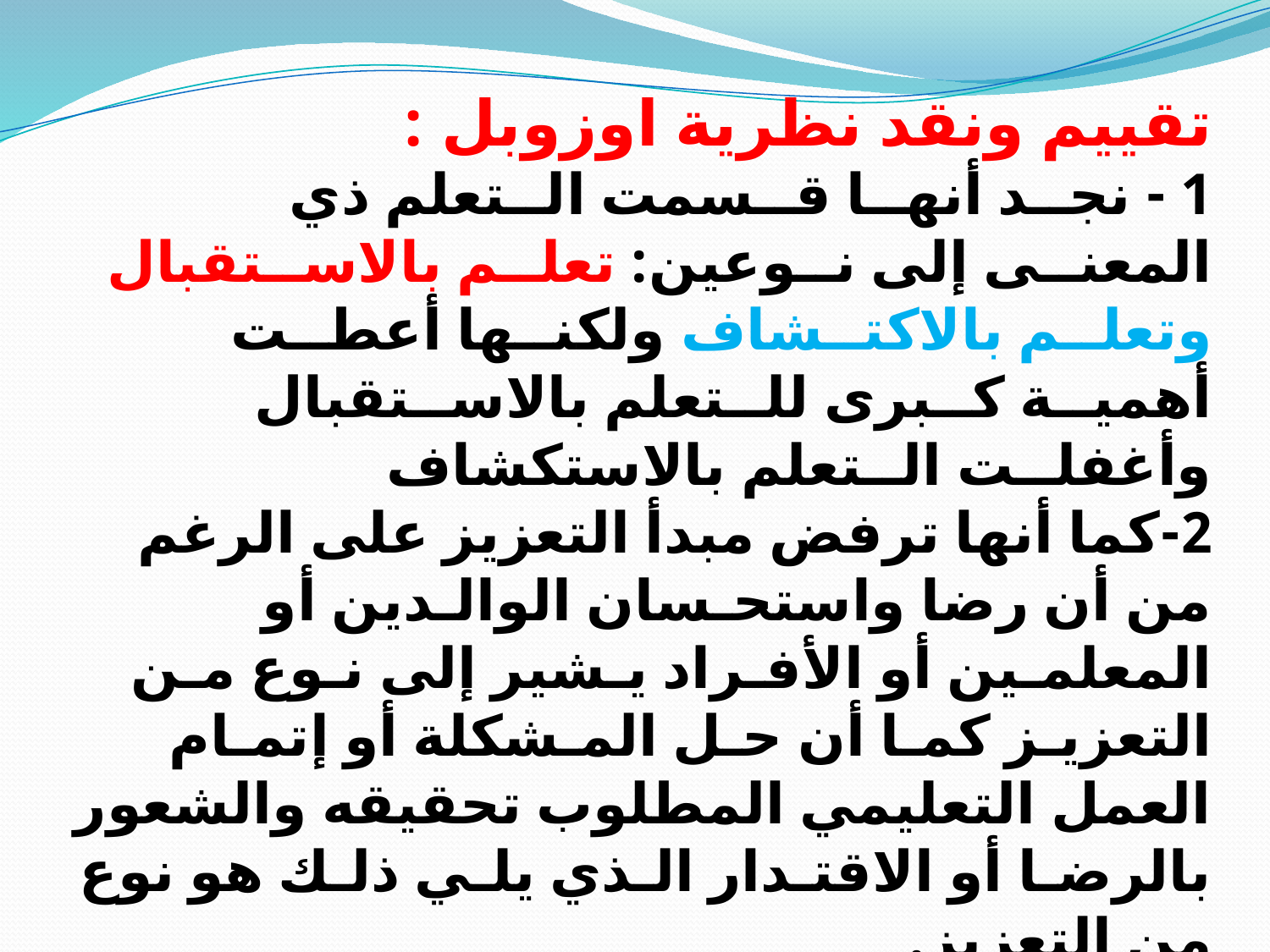

تقييم ونقد نظرية اوزوبل :
1 - نجــد أنهــا قــسمت الــتعلم ذي المعنــى إلى نــوعين: تعلــم بالاســتقبال وتعلــم بالاكتــشاف ولكنــها أعطــت أهميــة كــبرى للــتعلم بالاســتقبال وأغفلــت الــتعلم بالاستكشاف
2-كما أنها ترفض مبدأ التعزيز على الرغم من أن رضا واستحـسان الوالـدين أو المعلمـين أو الأفـراد يـشير إلى نـوع مـن التعزيـز كمـا أن حـل المـشكلة أو إتمـام العمل التعليمي المطلوب تحقيقه والشعور بالرضـا أو الاقتـدار الـذي يلـي ذلـك هو نوع من التعزيز.
3-تركيزها على الناحية اللغوية عرض الأفكار يجعلـها تناسـب التعلـيم الثـانوي والجامعي أكثر من تعليم الأطفال لعدم وصولهم لمرحلة التجريد.